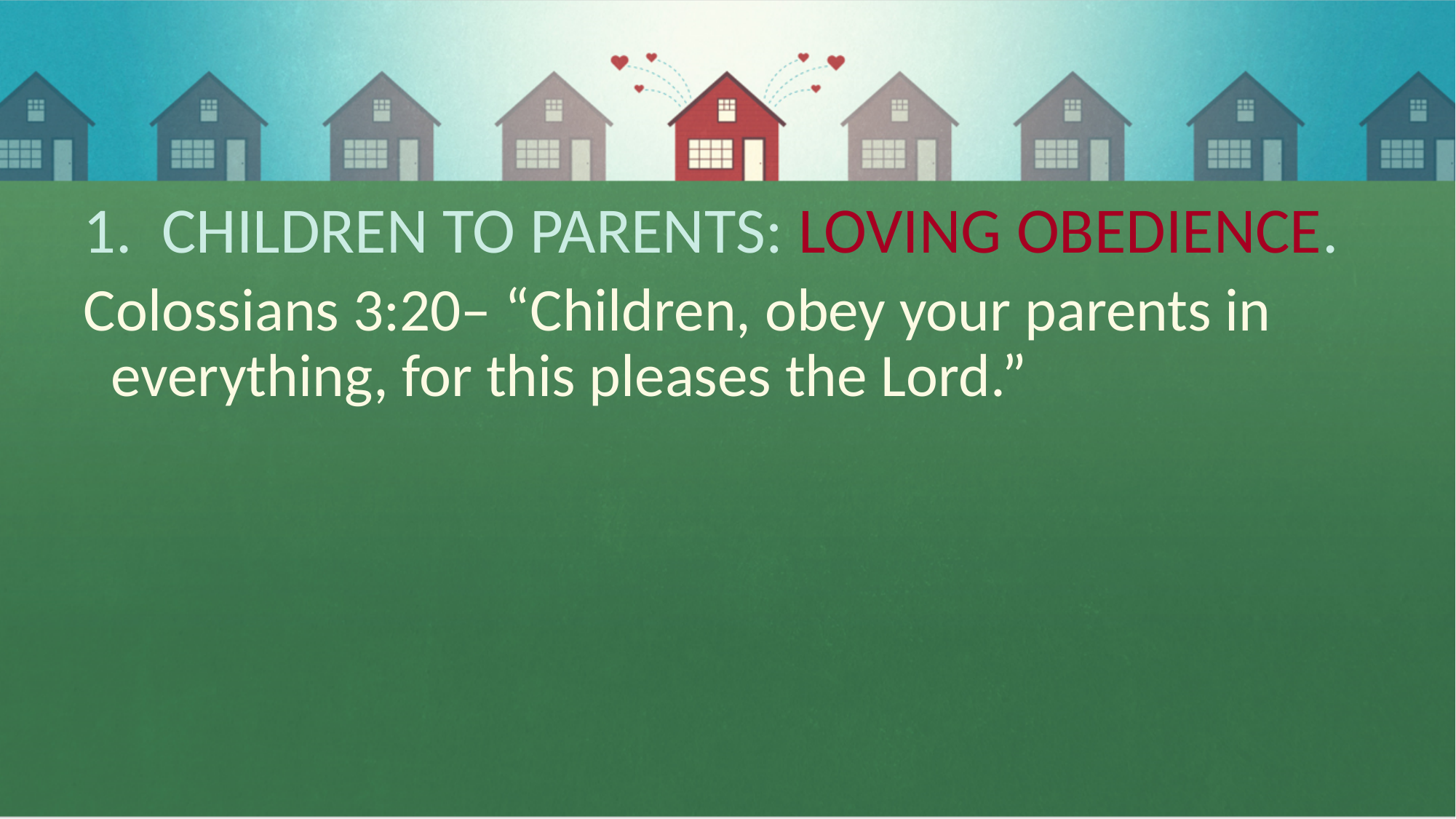

# 1.  CHILDREN TO PARENTS: LOVING OBEDIENCE.
Colossians 3:20– “Children, obey your parents in everything, for this pleases the Lord.”